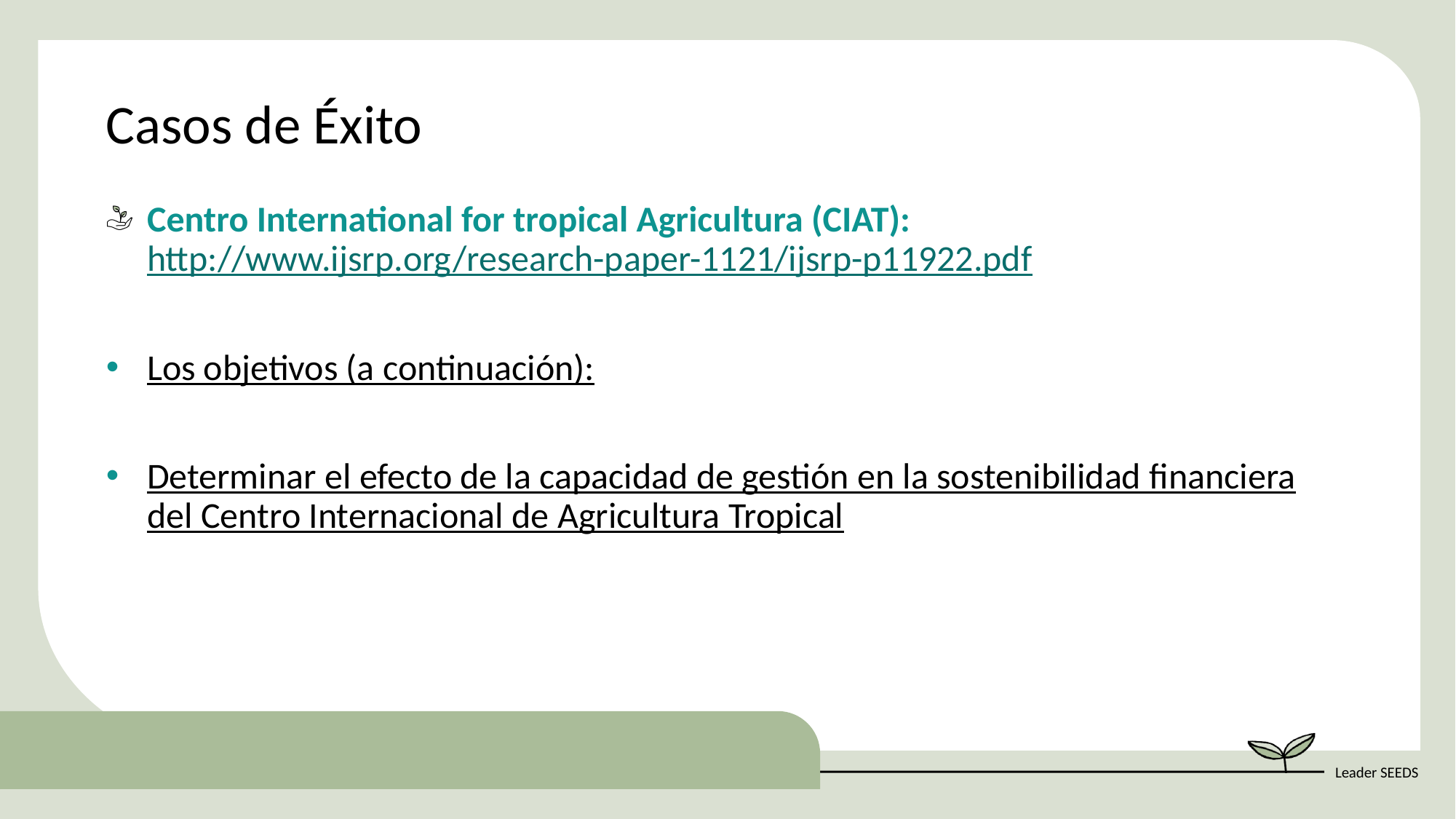

Casos de Éxito
Centro International for tropical Agricultura (CIAT): http://www.ijsrp.org/research-paper-1121/ijsrp-p11922.pdf

Los objetivos (a continuación):

Determinar el efecto de la capacidad de gestión en la sostenibilidad financiera del Centro Internacional de Agricultura Tropical